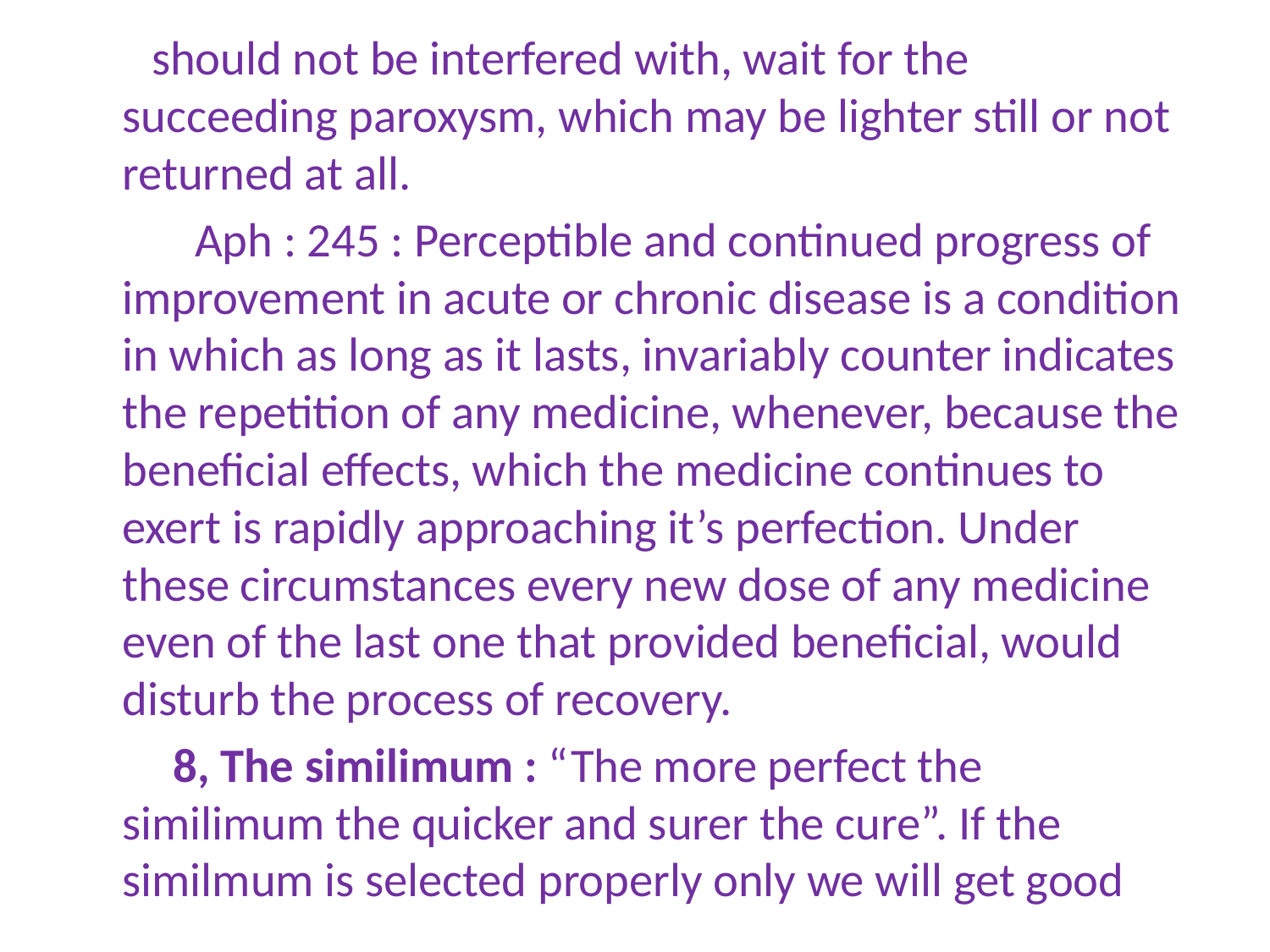

should not be interfered with, wait for the succeeding paroxysm, which may be lighter still or not returned at all.
           Aph : 245 : Perceptible and continued progress of improvement in acute or chronic disease is a condition in which as long as it lasts, invariably counter indicates the repetition of any medicine, whenever, because the beneficial effects, which the medicine continues to exert is rapidly approaching it’s perfection. Under these circumstances every new dose of any medicine even of the last one that provided beneficial, would disturb the process of recovery.
         8, The similimum : “The more perfect the similimum the quicker and surer the cure”. If the similmum is selected properly only we will get good